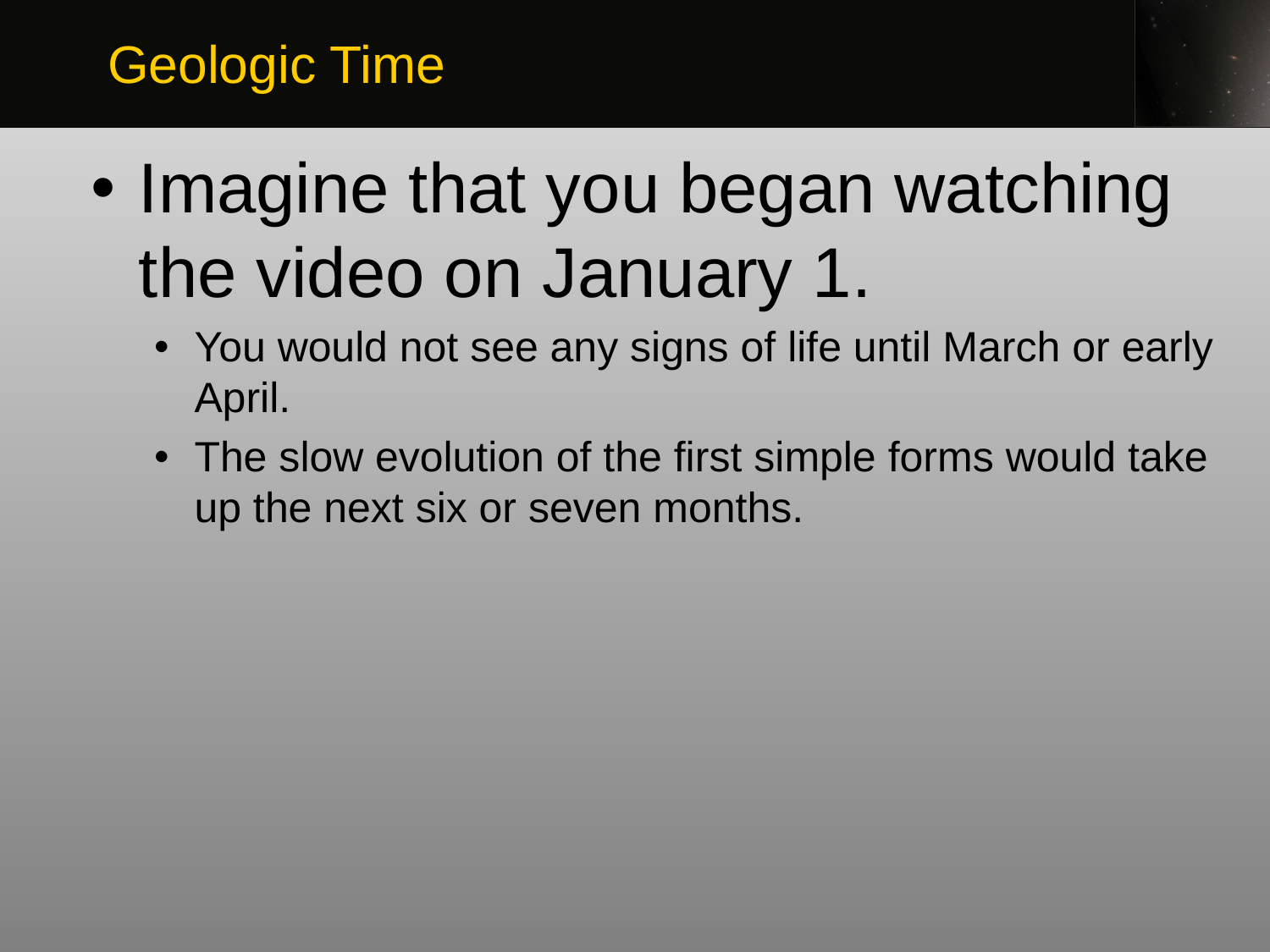

Geologic Time
Imagine that you began watching the video on January 1.
You would not see any signs of life until March or early April.
The slow evolution of the first simple forms would take up the next six or seven months.